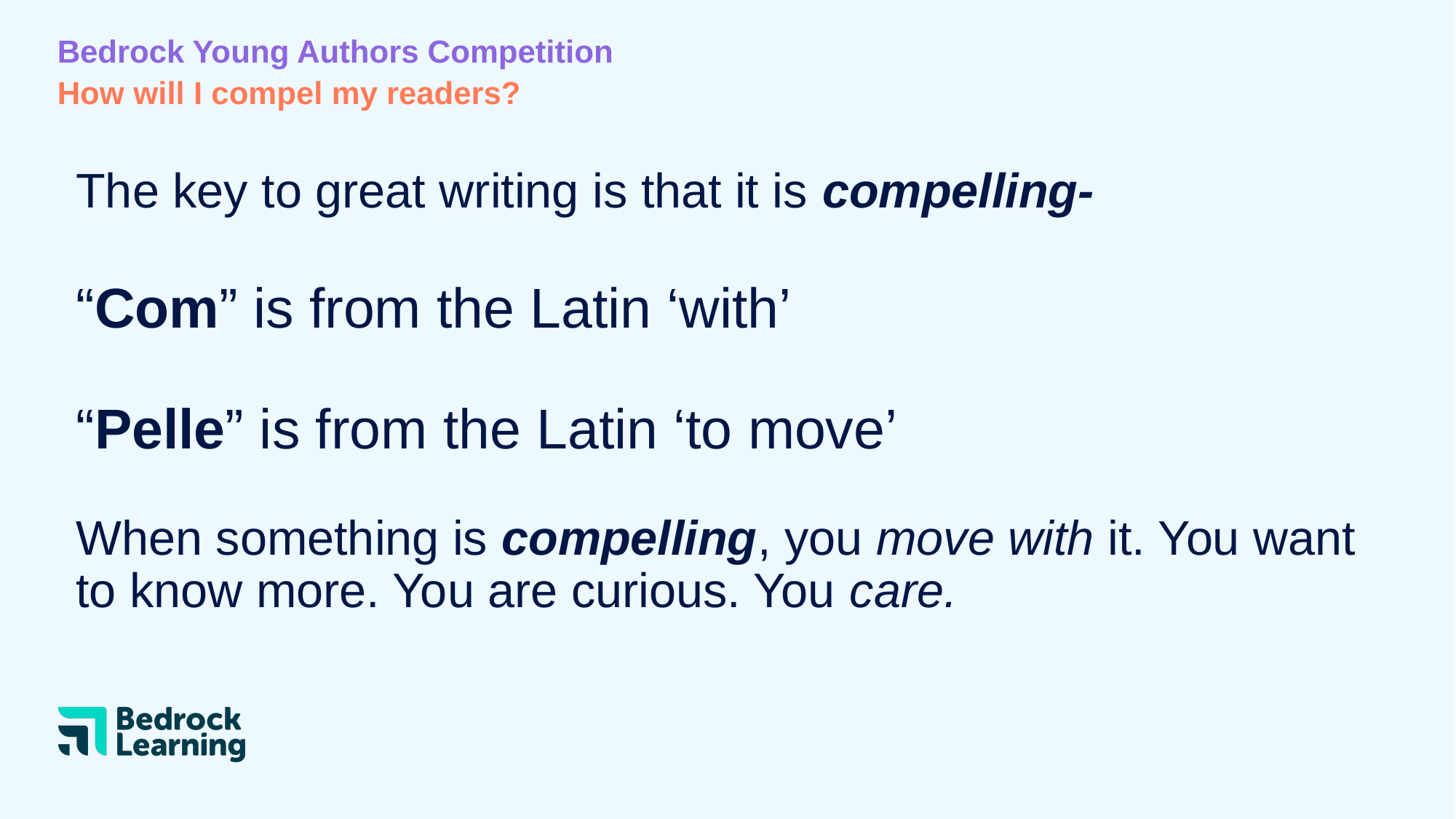

Bedrock Young Authors Competition
How will I compel my readers?

# The key to great writing is that it is compelling-

“Com” is from the Latin ‘with’

“Pelle” is from the Latin ‘to move’

When something is compelling, you move with it. You want to know more. You are curious. You care.